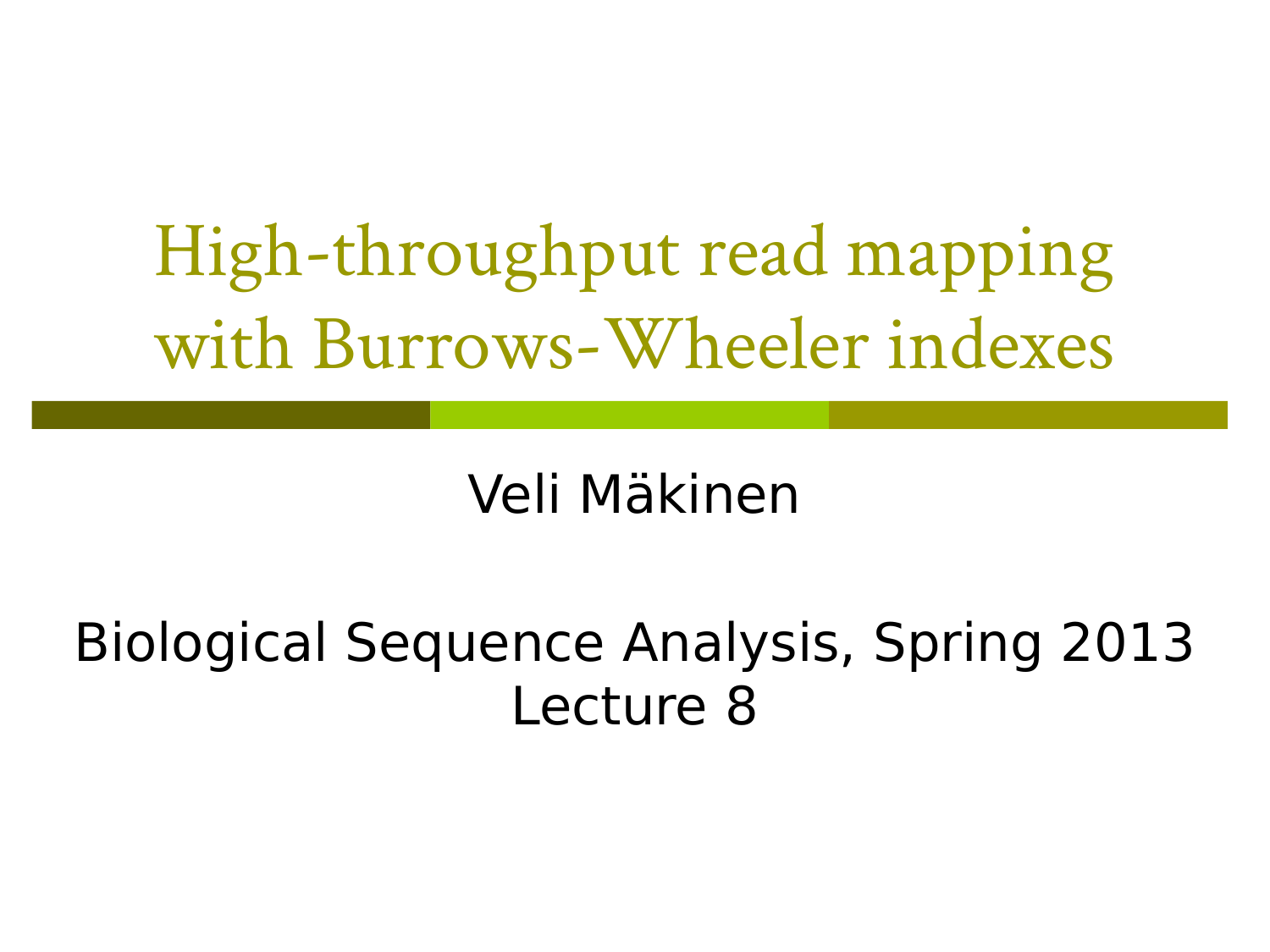

# High-throughput read mapping with Burrows-Wheeler indexes
Veli Mäkinen

Biological Sequence Analysis, Spring 2013
Lecture 8